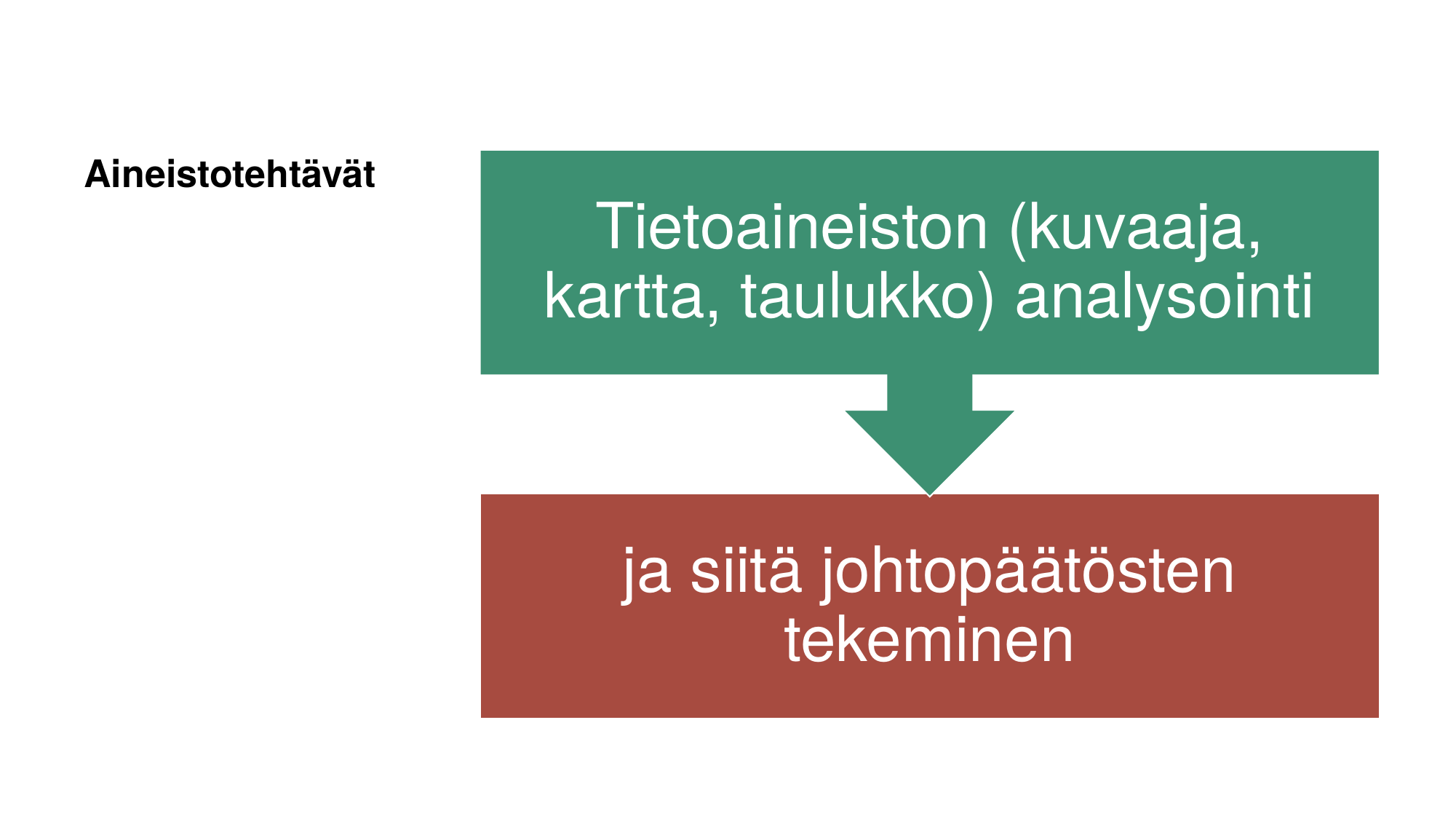

# Aineistotehtävät
ja siitä johtopäätösten tekeminen
Tietoaineiston (kuvaaja, kartta, taulukko) analysointi